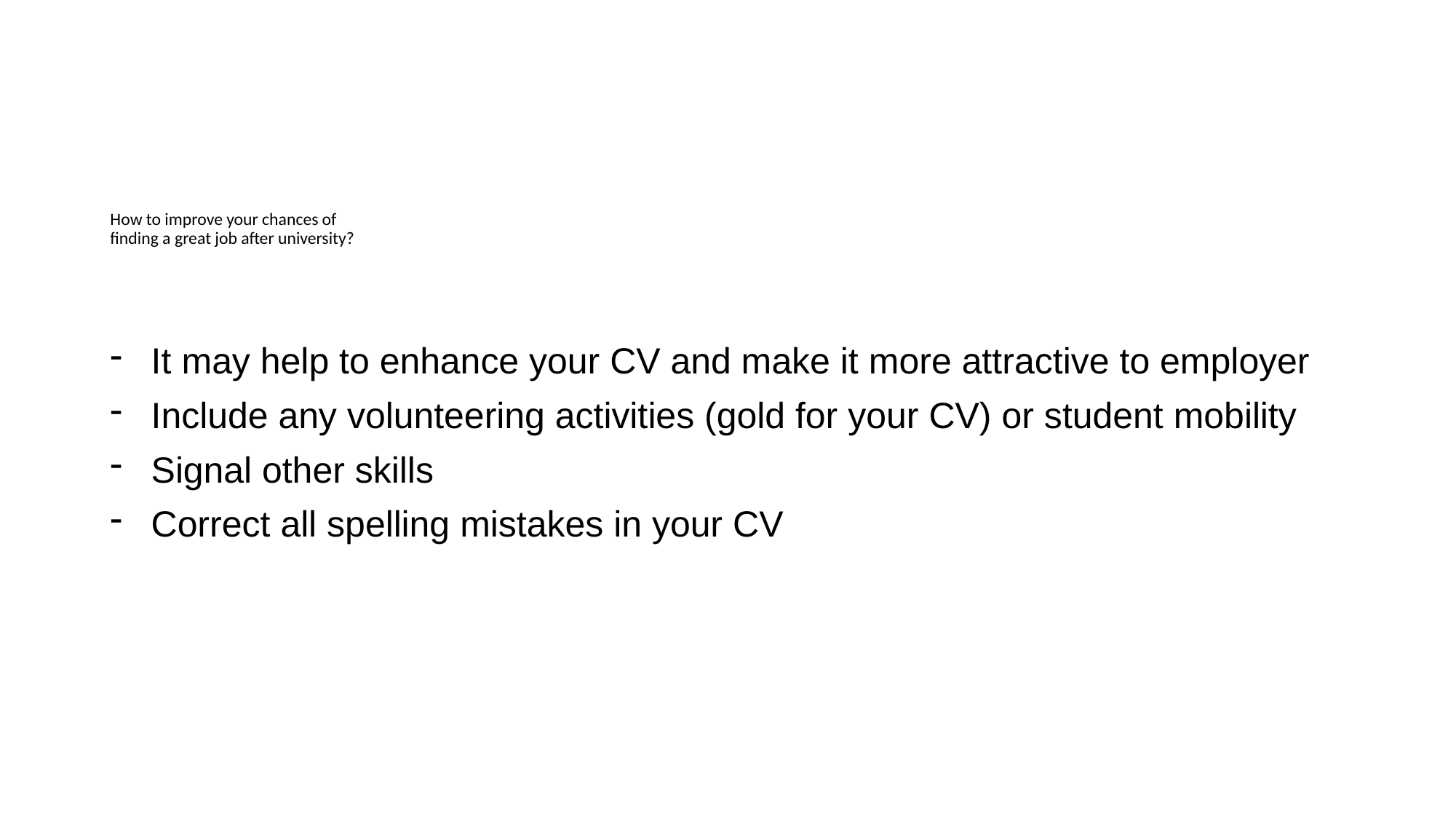

# How to improve your chances of finding a great job after university?
It may help to enhance your CV and make it more attractive to employer
Include any volunteering activities (gold for your CV) or student mobility
Signal other skills
Correct all spelling mistakes in your CV